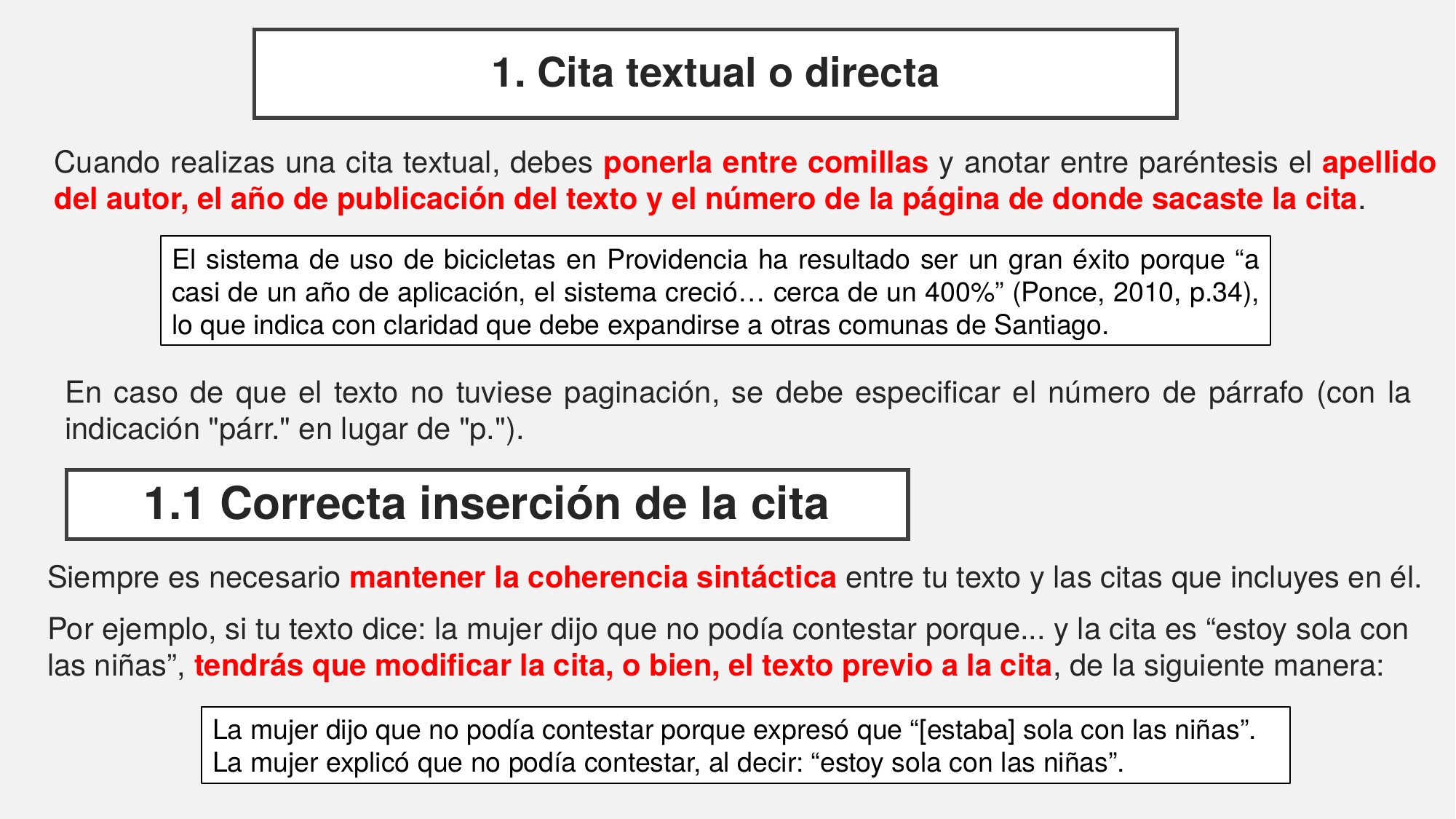

# 1. Cita textual o directa
Cuando realizas una cita textual, debes ponerla entre comillas y anotar entre paréntesis el apellido del autor, el año de publicación del texto y el número de la página de donde sacaste la cita.
El sistema de uso de bicicletas en Providencia ha resultado ser un gran éxito porque “a casi de un año de aplicación, el sistema creció… cerca de un 400%” (Ponce, 2010, p.34), lo que indica con claridad que debe expandirse a otras comunas de Santiago.
En caso de que el texto no tuviese paginación, se debe especificar el número de párrafo (con la indicación "párr." en lugar de "p.").
1.1 Correcta inserción de la cita
Siempre es necesario mantener la coherencia sintáctica entre tu texto y las citas que incluyes en él.
Por ejemplo, si tu texto dice: la mujer dijo que no podía contestar porque... y la cita es “estoy sola con las niñas”, tendrás que modificar la cita, o bien, el texto previo a la cita, de la siguiente manera:
La mujer dijo que no podía contestar porque expresó que “[estaba] sola con las niñas”.
La mujer explicó que no podía contestar, al decir: “estoy sola con las niñas”.